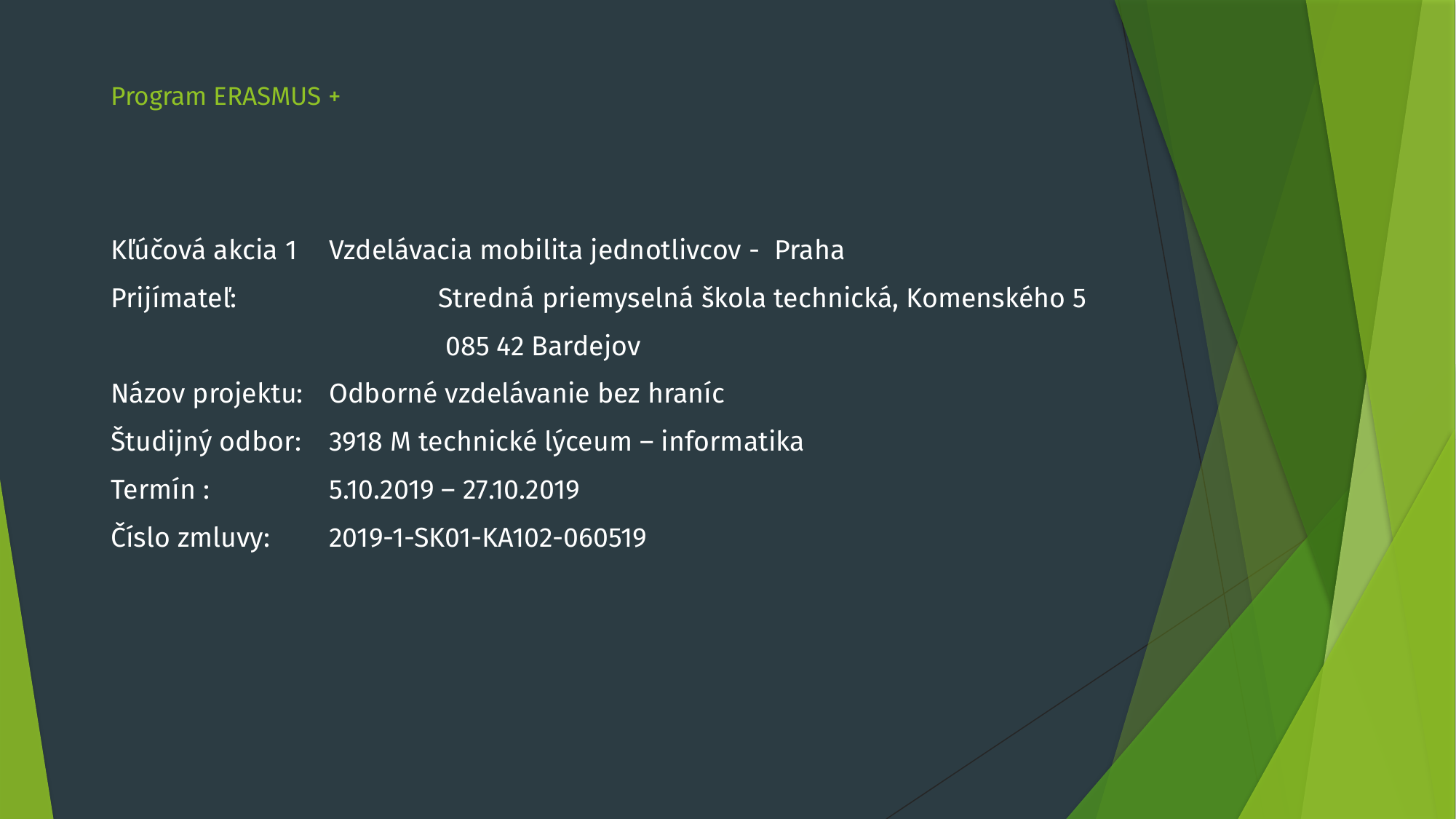

# Program	ERASMUS +
Kľúčová akcia 1	Vzdelávacia mobilita jednotlivcov -  Praha
Prijímateľ:		Stredná priemyselná škola technická, Komenského 5
			 085 42 Bardejov
Názov projektu:	Odborné vzdelávanie bez hraníc
Študijný odbor: 	3918 M technické lýceum – informatika
Termín :		5.10.2019 – 27.10.2019
Číslo zmluvy:	2019-1-SK01-KA102-060519